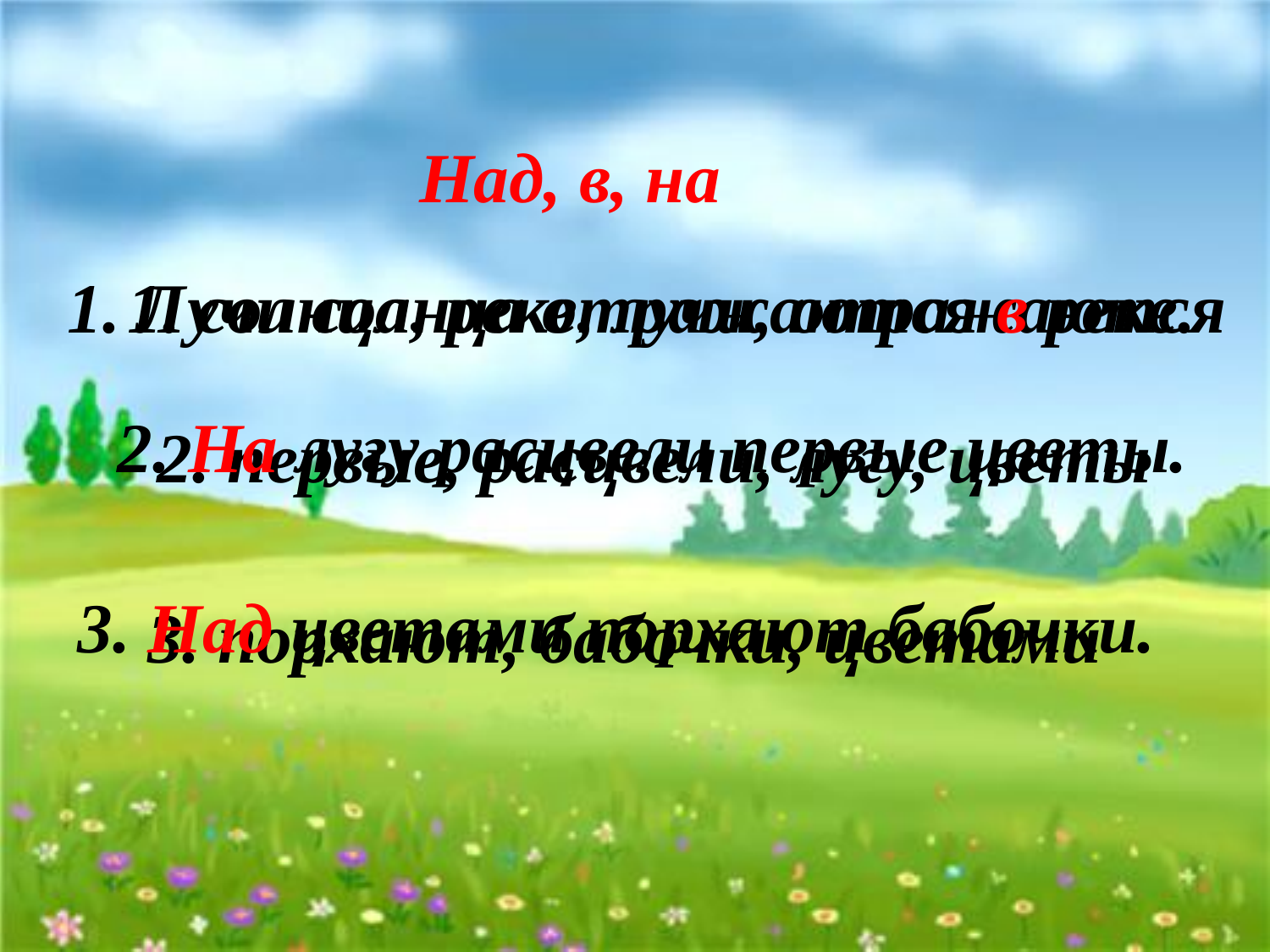

Над, в, на
1. Лучи солнца отражаются в реке.

1. солнца, реке, лучи, отражаются
2. На лугу расцвели первые цветы.

2. первые, расцвели, лугу, цветы
3. Над цветами порхают бабочки.

3. порхают, бабочки, цветами